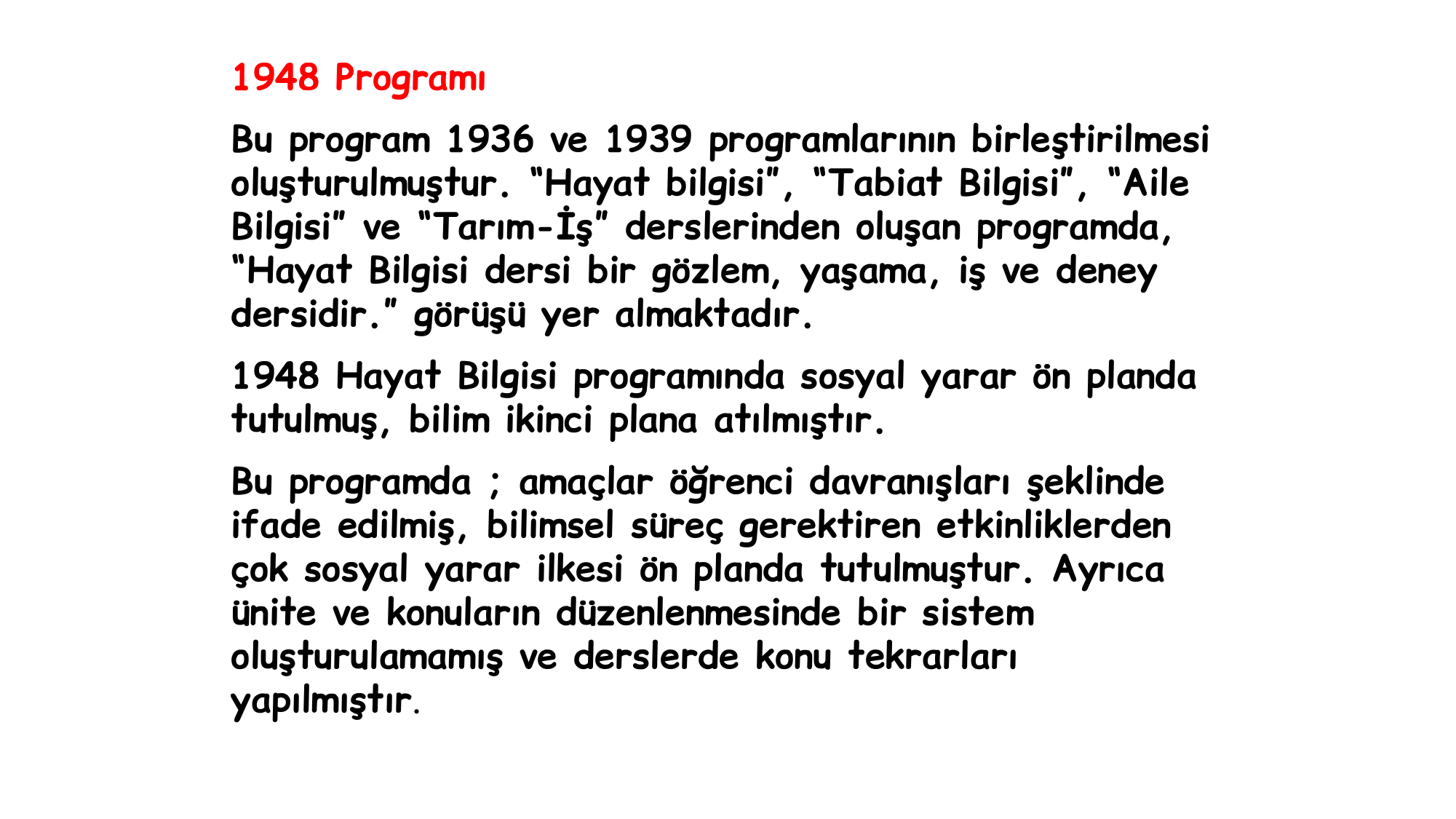

1948 Programı
Bu program 1936 ve 1939 programlarının birleştirilmesi oluşturulmuştur. “Hayat bilgisi”, “Tabiat Bilgisi”, “Aile Bilgisi” ve “Tarım-İş” derslerinden oluşan programda, “Hayat Bilgisi dersi bir gözlem, yaşama, iş ve deney dersidir.” görüşü yer almaktadır.
1948 Hayat Bilgisi programında sosyal yarar ön planda tutulmuş, bilim ikinci plana atılmıştır.
Bu programda ; amaçlar öğrenci davranışları şeklinde ifade edilmiş, bilimsel süreç gerektiren etkinliklerden çok sosyal yarar ilkesi ön planda tutulmuştur. Ayrıca ünite ve konuların düzenlenmesinde bir sistem oluşturulamamış ve derslerde konu tekrarları yapılmıştır.